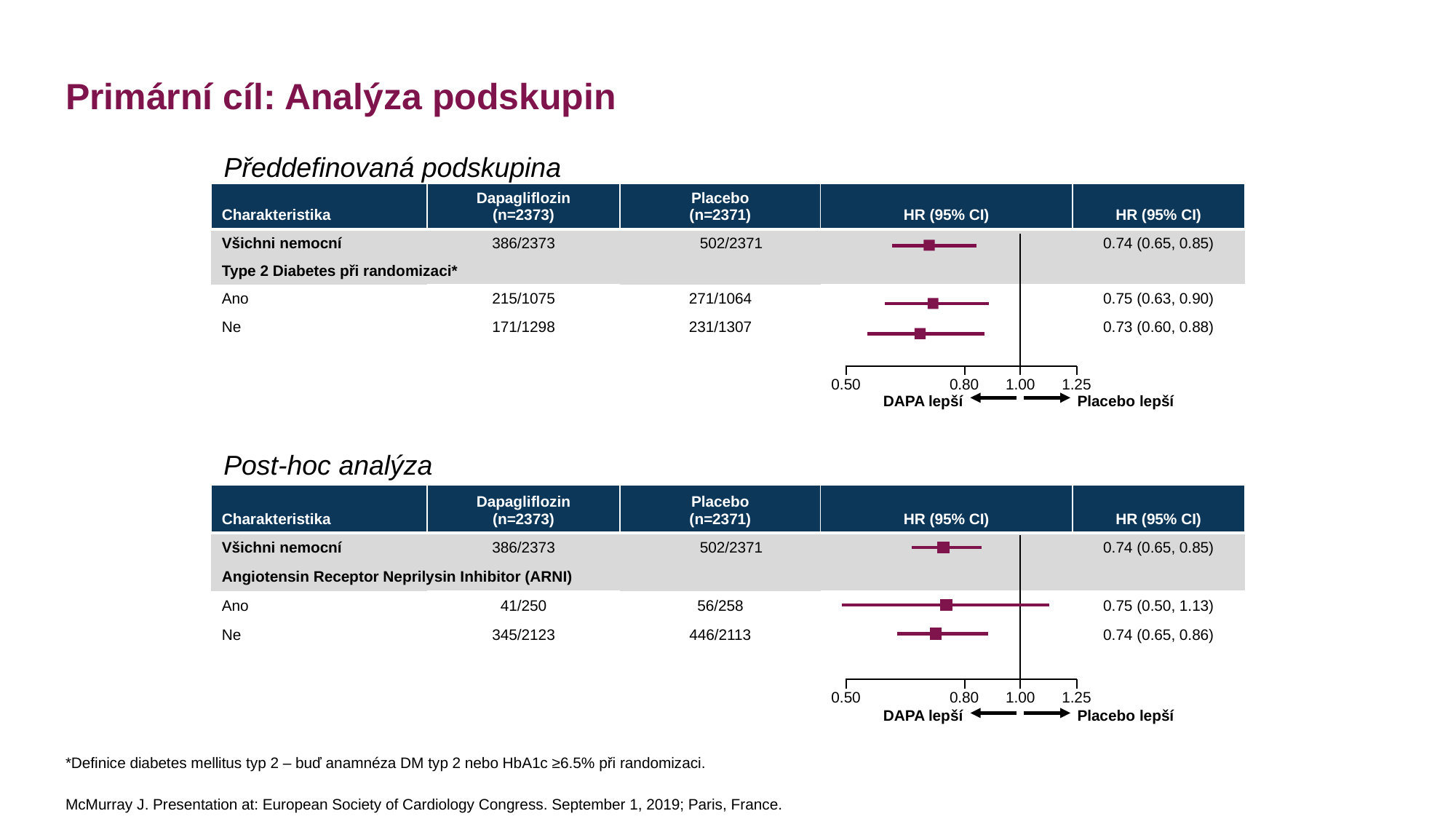

Primární cíl: Analýza podskupin
Předdefinovaná podskupina
| Charakteristika | Dapagliflozin (n=2373) | Placebo (n=2371) | HR (95% CI) |  | HR (95% CI) |
| --- | --- | --- | --- | --- | --- |
| Všichni nemocní | 386/2373 | 502/2371 |  |  | 0.74 (0.65, 0.85) |
| Type 2 Diabetes při randomizaci\* |  |  |  |  |  |
| Ano | 215/1075 | 271/1064 |  |  | 0.75 (0.63, 0.90) |
| Ne | 171/1298 | 231/1307 |  |  | 0.73 (0.60, 0.88) |
0.50
0.80
1.00
1.25
DAPA lepší
Placebo lepší

Post-hoc analýza
| Charakteristika | Dapagliflozin (n=2373) | Placebo (n=2371) | HR (95% CI) |  | HR (95% CI) |
| --- | --- | --- | --- | --- | --- |
| Všichni nemocní | 386/2373 | 502/2371 |  |  | 0.74 (0.65, 0.85) |
| Angiotensin Receptor Neprilysin Inhibitor (ARNI) |  |  |  |  |  |
| Ano | 41/250 | 56/258 |  |  | 0.75 (0.50, 1.13) |
| Ne | 345/2123 | 446/2113 |  |  | 0.74 (0.65, 0.86) |
0.50
0.80
1.00
1.25
DAPA lepší
Placebo lepší

*Definice diabetes mellitus typ 2 – buď anamnéza DM typ 2 nebo HbA1c ≥6.5% při randomizaci.

McMurray J. Presentation at: European Society of Cardiology Congress. September 1, 2019; Paris, France.